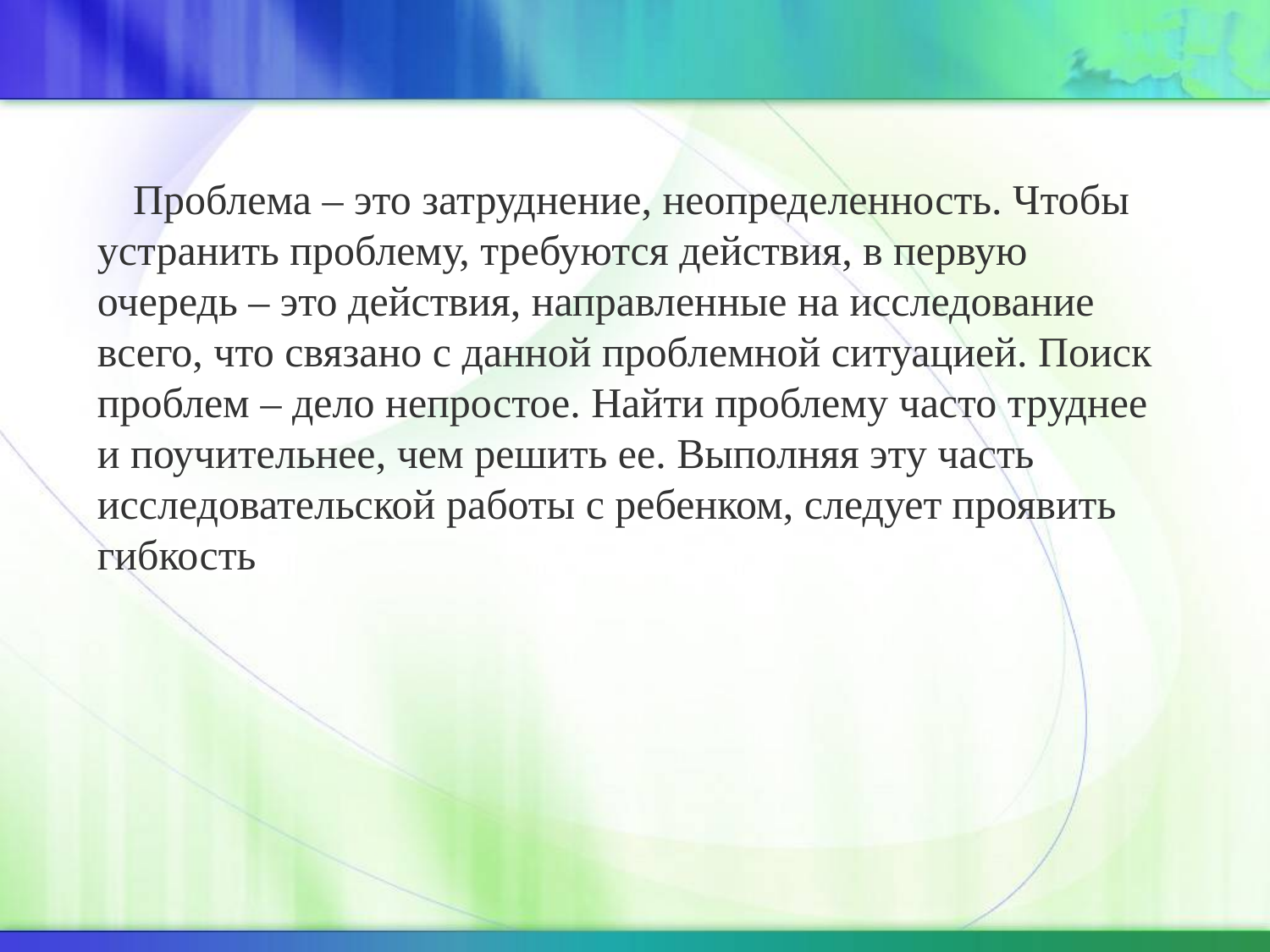

Проблема – это затруднение, неопределенность. Чтобы устранить проблему, требуются действия, в первую очередь – это действия, направленные на исследование всего, что связано с данной проблемной ситуацией. Поиск проблем – дело непростое. Найти проблему часто труднее и поучительнее, чем решить ее. Выполняя эту часть исследовательской работы с ребенком, следует проявить гибкость